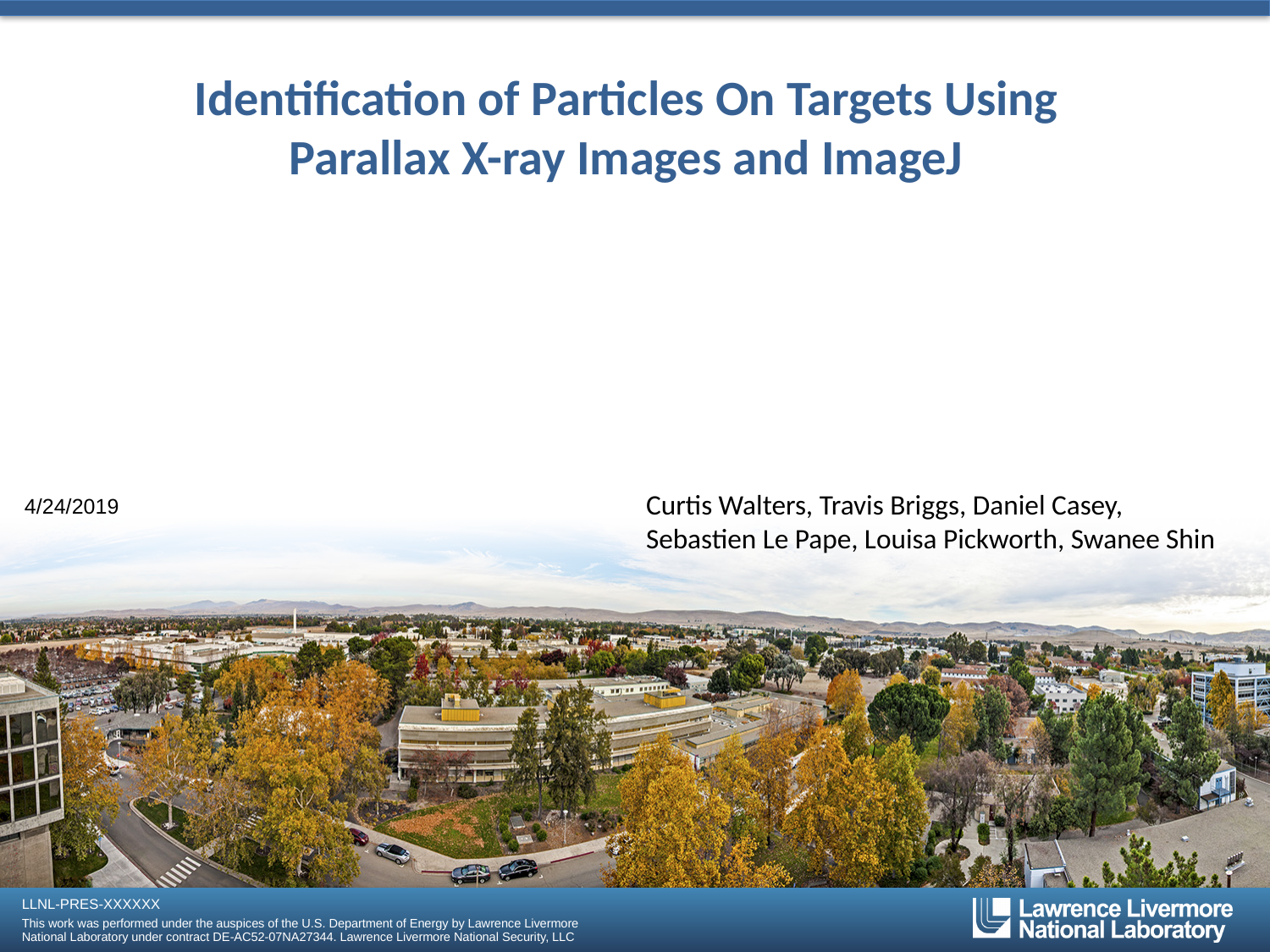

# Identification of Particles On Targets Using Parallax X-ray Images and ImageJ
Curtis Walters, Travis Briggs, Daniel Casey,
Sebastien Le Pape, Louisa Pickworth, Swanee Shin
4/24/2019